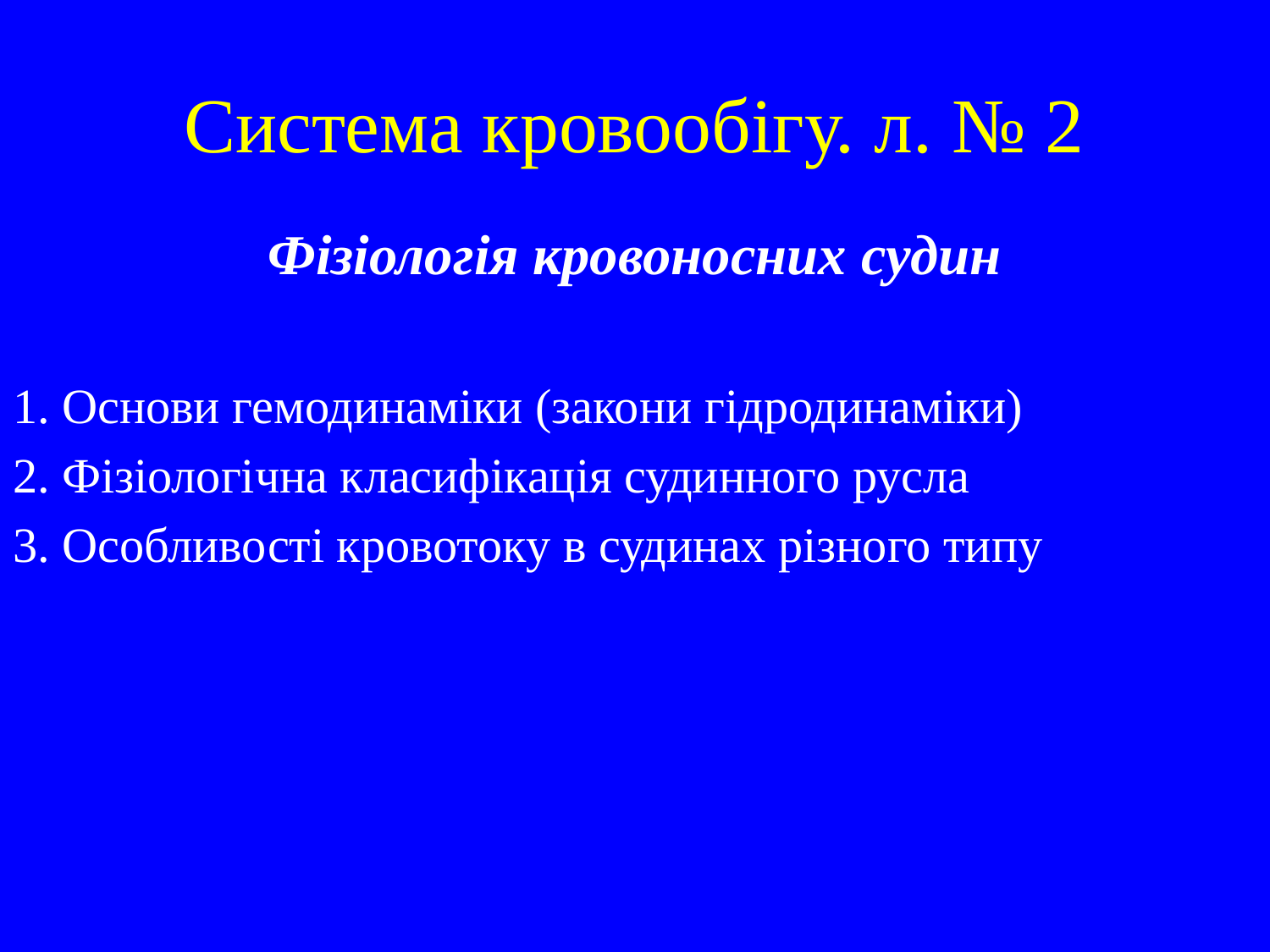

# Cистема кровообігу. л. № 2
Фізіологія кровоносних судин

1. Основи гемодинаміки (закони гідродинаміки)
2. Фізіологічна класифікація судинного русла
3. Особливості кровотоку в судинах різного типу